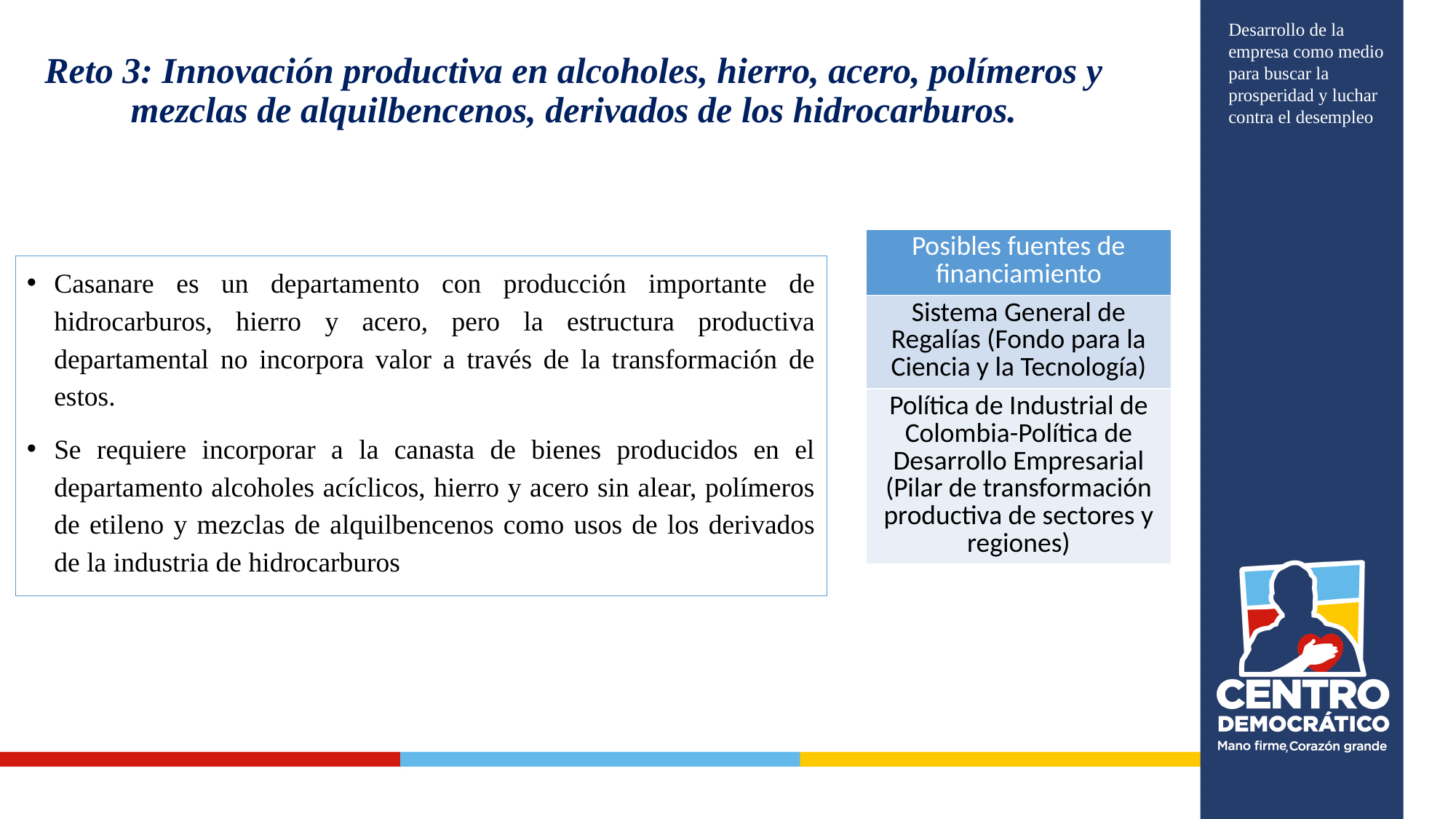

# Reto 3: Innovación productiva en alcoholes, hierro, acero, polímeros y mezclas de alquilbencenos, derivados de los hidrocarburos.
Desarrollo de la empresa como medio para buscar la prosperidad y luchar contra el desempleo
| Posibles fuentes de financiamiento |
| --- |
| Sistema General de Regalías (Fondo para la Ciencia y la Tecnología) |
| Política de Industrial de Colombia-Política de Desarrollo Empresarial (Pilar de transformación productiva de sectores y regiones) |
Casanare es un departamento con producción importante de hidrocarburos, hierro y acero, pero la estructura productiva departamental no incorpora valor a través de la transformación de estos.
Se requiere incorporar a la canasta de bienes producidos en el departamento alcoholes acíclicos, hierro y acero sin alear, polímeros de etileno y mezclas de alquilbencenos como usos de los derivados de la industria de hidrocarburos